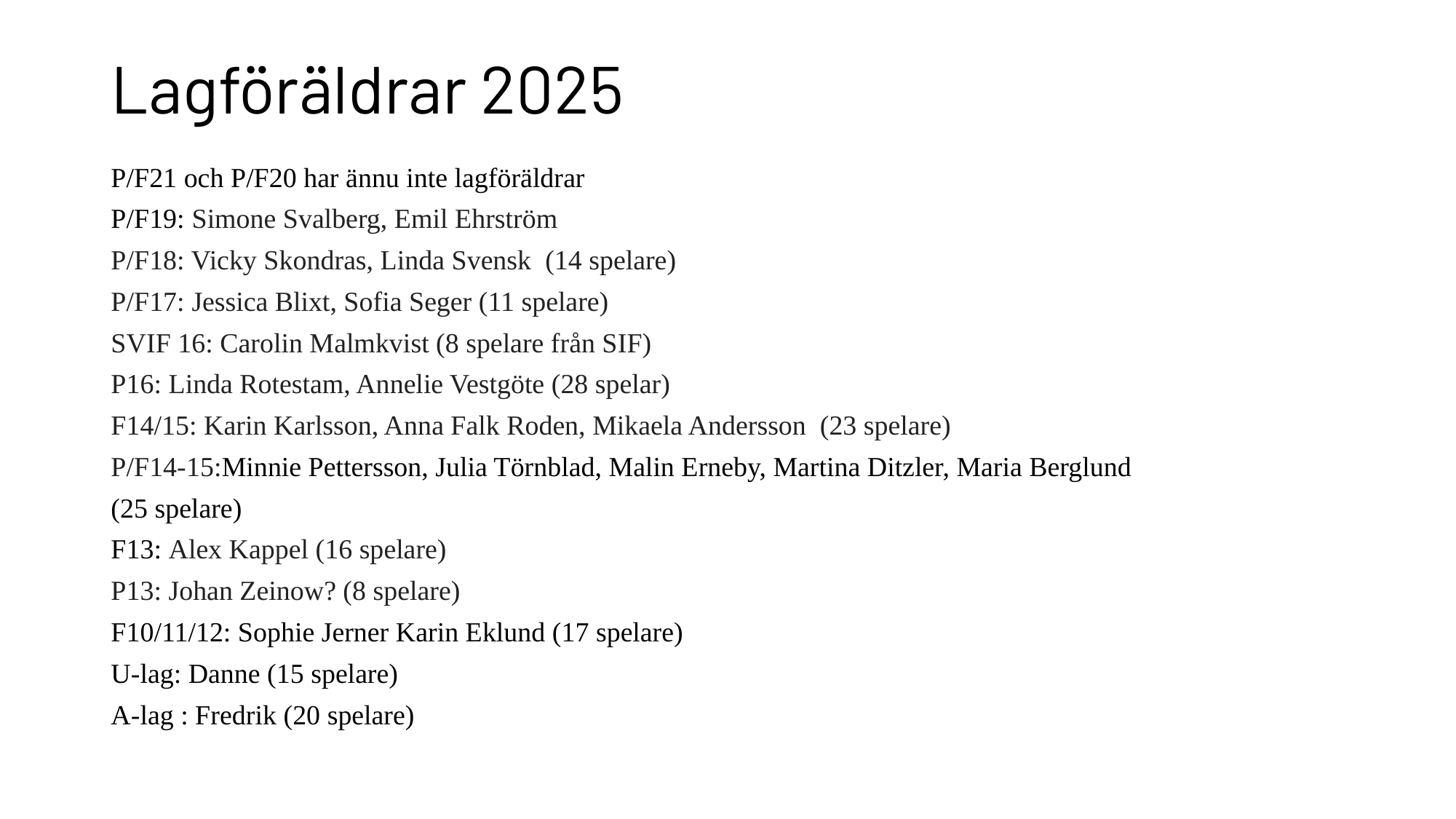

# Lagföräldrar 2025
P/F21 och P/F20 har ännu inte lagföräldrar
P/F19: Simone Svalberg, Emil Ehrström
P/F18: Vicky Skondras, Linda Svensk  (14 spelare)
P/F17: Jessica Blixt, Sofia Seger (11 spelare)
SVIF 16: Carolin Malmkvist (8 spelare från SIF)
P16: Linda Rotestam, Annelie Vestgöte (28 spelar)
F14/15: Karin Karlsson, Anna Falk Roden, Mikaela Andersson  (23 spelare)
P/F14-15:Minnie Pettersson, Julia Törnblad, Malin Erneby, Martina Ditzler, Maria Berglund
(25 spelare)
F13: Alex Kappel (16 spelare)
P13: Johan Zeinow? (8 spelare)
F10/11/12: Sophie Jerner Karin Eklund (17 spelare)
U-lag: Danne (15 spelare)
A-lag : Fredrik (20 spelare)